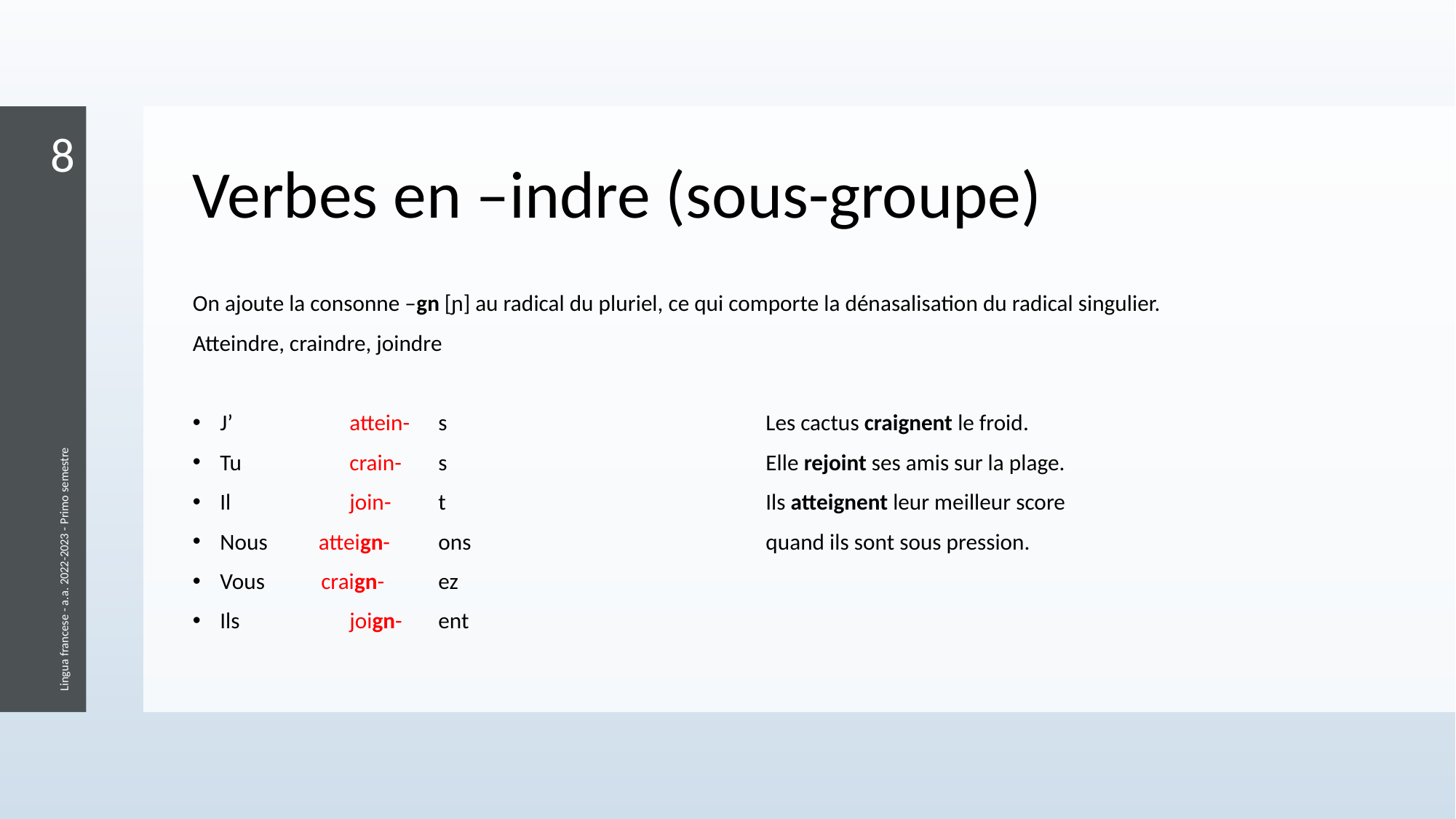

8
# Verbes en –indre (sous-groupe)
On ajoute la consonne –gn [ɲ] au radical du pluriel, ce qui comporte la dénasalisation du radical singulier.
Atteindre, craindre, joindre

J’ 	    attein-	s			Les cactus craignent le froid.
Tu	    crain-	s			Elle rejoint ses amis sur la plage.
Il           	    join-	t			Ils atteignent leur meilleur score
Nous          atteign-	ons			quand ils sont sous pression.
Vous           craign-	ez
Ils	    joign-	ent
Lingua francese - a.a. 2022-2023 - Primo semestre